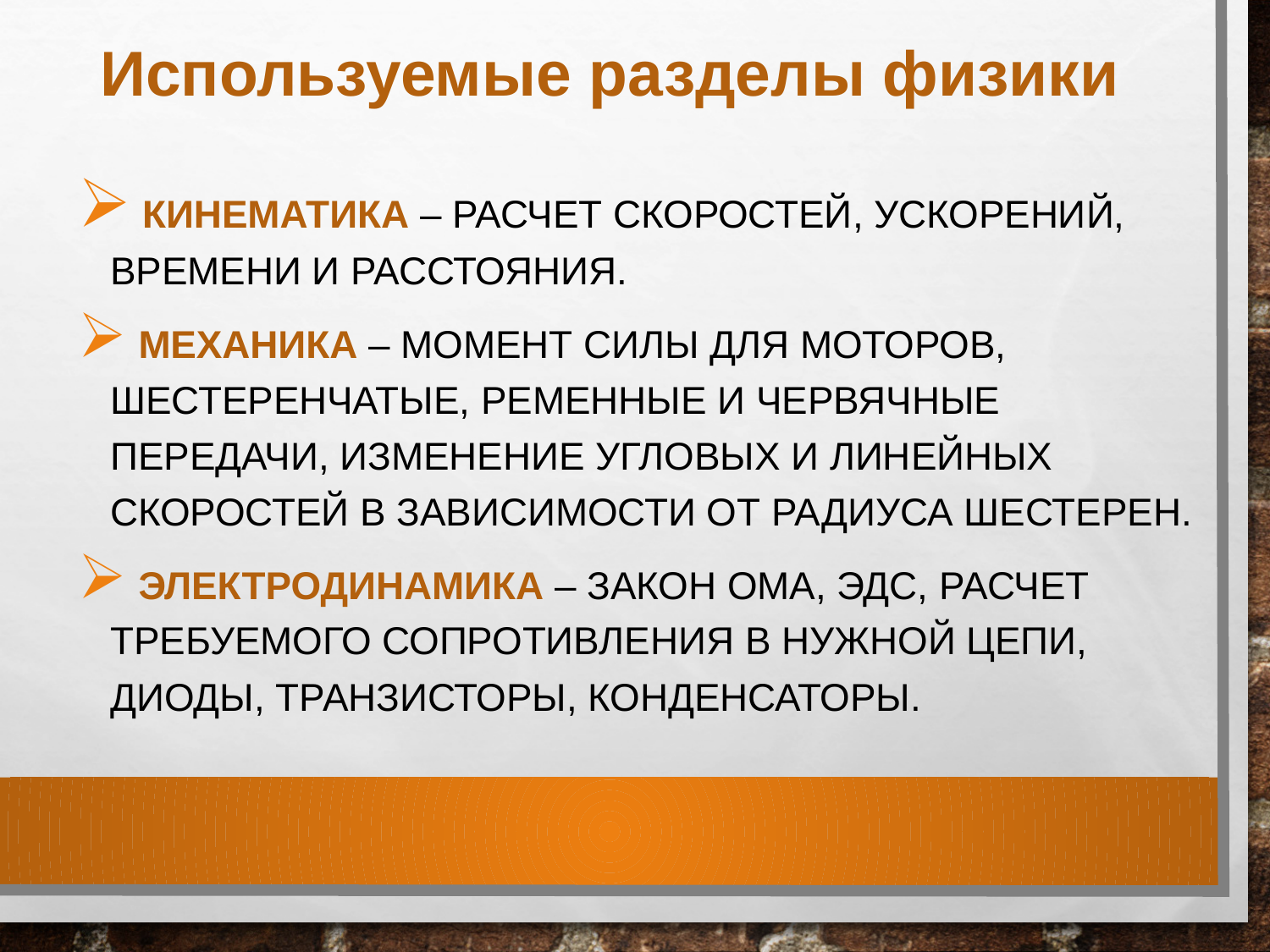

Используемые разделы физики
 Кинематика – расчет скоростей, ускорений, времени и расстояния.
 Механика – момент силы для моторов, шестеренчатые, ременные и червячные передачи, изменение угловых и линейных скоростей в зависимости от радиуса шестерен.
 Электродинамика – закон Ома, ЭДС, расчет требуемого сопротивления в нужной цепи, диоды, транзисторы, конденсаторы.